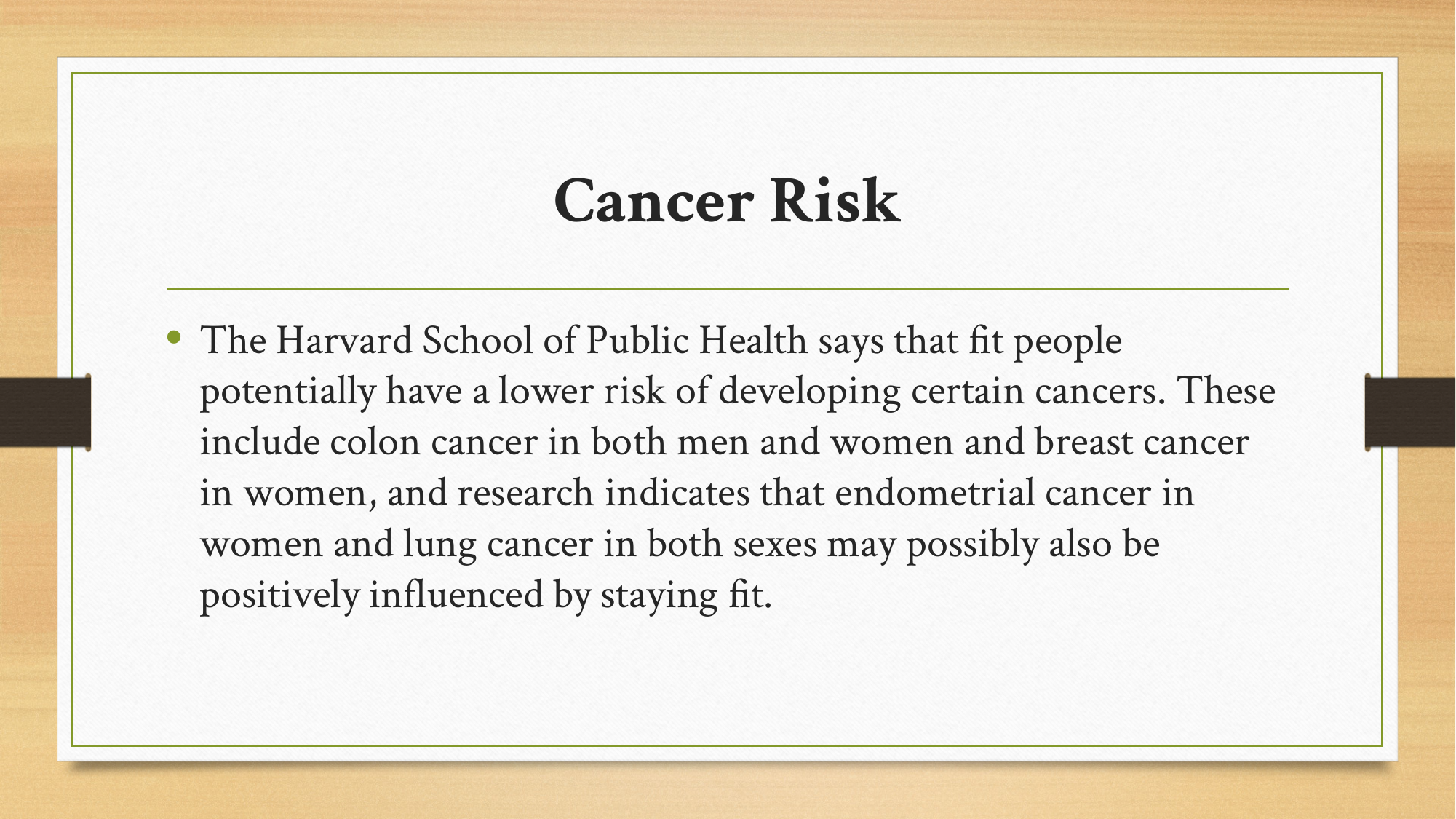

# Cancer Risk
The Harvard School of Public Health says that fit people potentially have a lower risk of developing certain cancers. These include colon cancer in both men and women and breast cancer in women, and research indicates that endometrial cancer in women and lung cancer in both sexes may possibly also be positively influenced by staying fit.